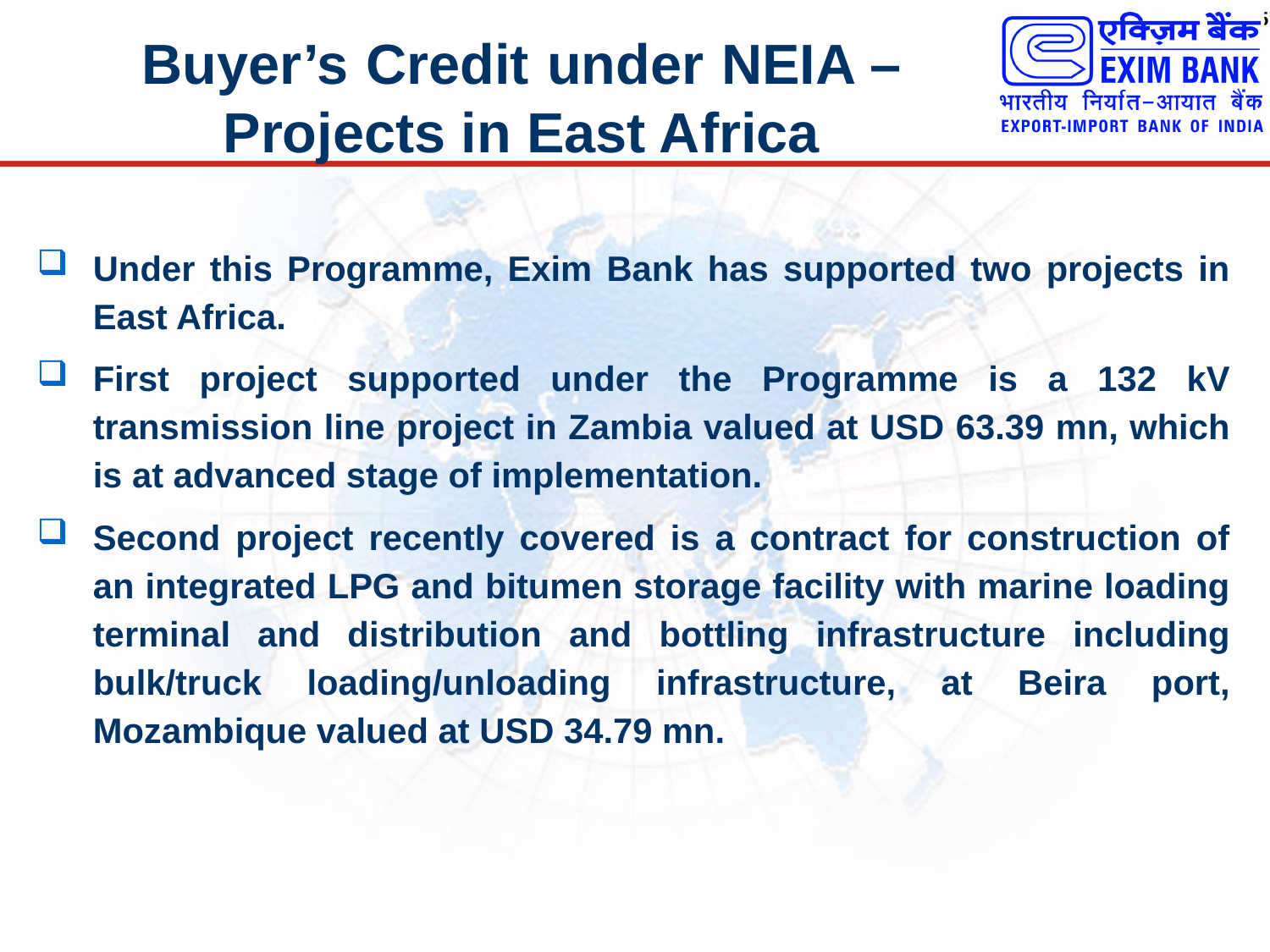

# Buyer’s Credit under NEIA – Projects in East Africa
Under this Programme, Exim Bank has supported two projects in East Africa.
First project supported under the Programme is a 132 kV transmission line project in Zambia valued at USD 63.39 mn, which is at advanced stage of implementation.
Second project recently covered is a contract for construction of an integrated LPG and bitumen storage facility with marine loading terminal and distribution and bottling infrastructure including bulk/truck loading/unloading infrastructure, at Beira port, Mozambique valued at USD 34.79 mn.